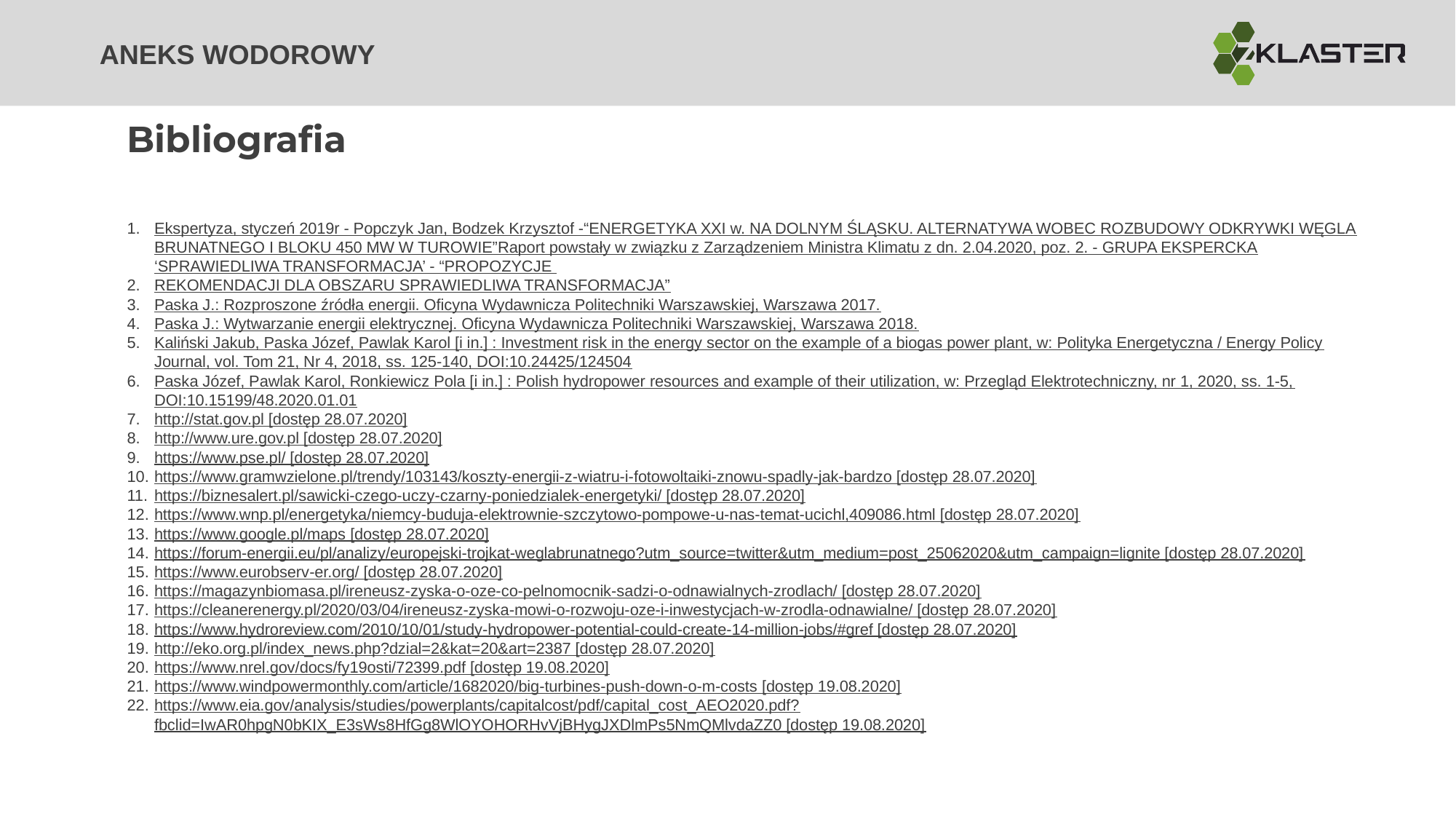

Bibliografia
Ekspertyza, styczeń 2019r - Popczyk Jan, Bodzek Krzysztof -“ENERGETYKA XXI w. NA DOLNYM ŚLĄSKU. ALTERNATYWA WOBEC ROZBUDOWY ODKRYWKI WĘGLA BRUNATNEGO I BLOKU 450 MW W TUROWIE”Raport powstały w związku z Zarządzeniem Ministra Klimatu z dn. 2.04.2020, poz. 2. - GRUPA EKSPERCKA ‘SPRAWIEDLIWA TRANSFORMACJA’ - “PROPOZYCJE
REKOMENDACJI DLA OBSZARU SPRAWIEDLIWA TRANSFORMACJA”
Paska J.: Rozproszone źródła energii. Oficyna Wydawnicza Politechniki Warszawskiej, Warszawa 2017.
Paska J.: Wytwarzanie energii elektrycznej. Oficyna Wydawnicza Politechniki Warszawskiej, Warszawa 2018.
Kaliński Jakub, Paska Józef, Pawlak Karol [i in.] : Investment risk in the energy sector on the example of a biogas power plant, w: Polityka Energetyczna / Energy Policy Journal, vol. Tom 21, Nr 4, 2018, ss. 125-140, DOI:10.24425/124504
Paska Józef, Pawlak Karol, Ronkiewicz Pola [i in.] : Polish hydropower resources and example of their utilization, w: Przegląd Elektrotechniczny, nr 1, 2020, ss. 1-5, DOI:10.15199/48.2020.01.01
http://stat.gov.pl [dostęp 28.07.2020]
http://www.ure.gov.pl [dostęp 28.07.2020]
https://www.pse.pl/ [dostęp 28.07.2020]
https://www.gramwzielone.pl/trendy/103143/koszty-energii-z-wiatru-i-fotowoltaiki-znowu-spadly-jak-bardzo [dostęp 28.07.2020]
https://biznesalert.pl/sawicki-czego-uczy-czarny-poniedzialek-energetyki/ [dostęp 28.07.2020]
https://www.wnp.pl/energetyka/niemcy-buduja-elektrownie-szczytowo-pompowe-u-nas-temat-ucichl,409086.html [dostęp 28.07.2020]
https://www.google.pl/maps [dostęp 28.07.2020]
https://forum-energii.eu/pl/analizy/europejski-trojkat-weglabrunatnego?utm_source=twitter&utm_medium=post_25062020&utm_campaign=lignite [dostęp 28.07.2020]
https://www.eurobserv-er.org/ [dostęp 28.07.2020]
https://magazynbiomasa.pl/ireneusz-zyska-o-oze-co-pelnomocnik-sadzi-o-odnawialnych-zrodlach/ [dostęp 28.07.2020]
https://cleanerenergy.pl/2020/03/04/ireneusz-zyska-mowi-o-rozwoju-oze-i-inwestycjach-w-zrodla-odnawialne/ [dostęp 28.07.2020]
https://www.hydroreview.com/2010/10/01/study-hydropower-potential-could-create-14-million-jobs/#gref [dostęp 28.07.2020]
http://eko.org.pl/index_news.php?dzial=2&kat=20&art=2387 [dostęp 28.07.2020]
https://www.nrel.gov/docs/fy19osti/72399.pdf [dostęp 19.08.2020]
https://www.windpowermonthly.com/article/1682020/big-turbines-push-down-o-m-costs [dostęp 19.08.2020]
https://www.eia.gov/analysis/studies/powerplants/capitalcost/pdf/capital_cost_AEO2020.pdf?fbclid=IwAR0hpgN0bKIX_E3sWs8HfGg8WlOYOHORHvVjBHygJXDlmPs5NmQMlvdaZZ0 [dostęp 19.08.2020]